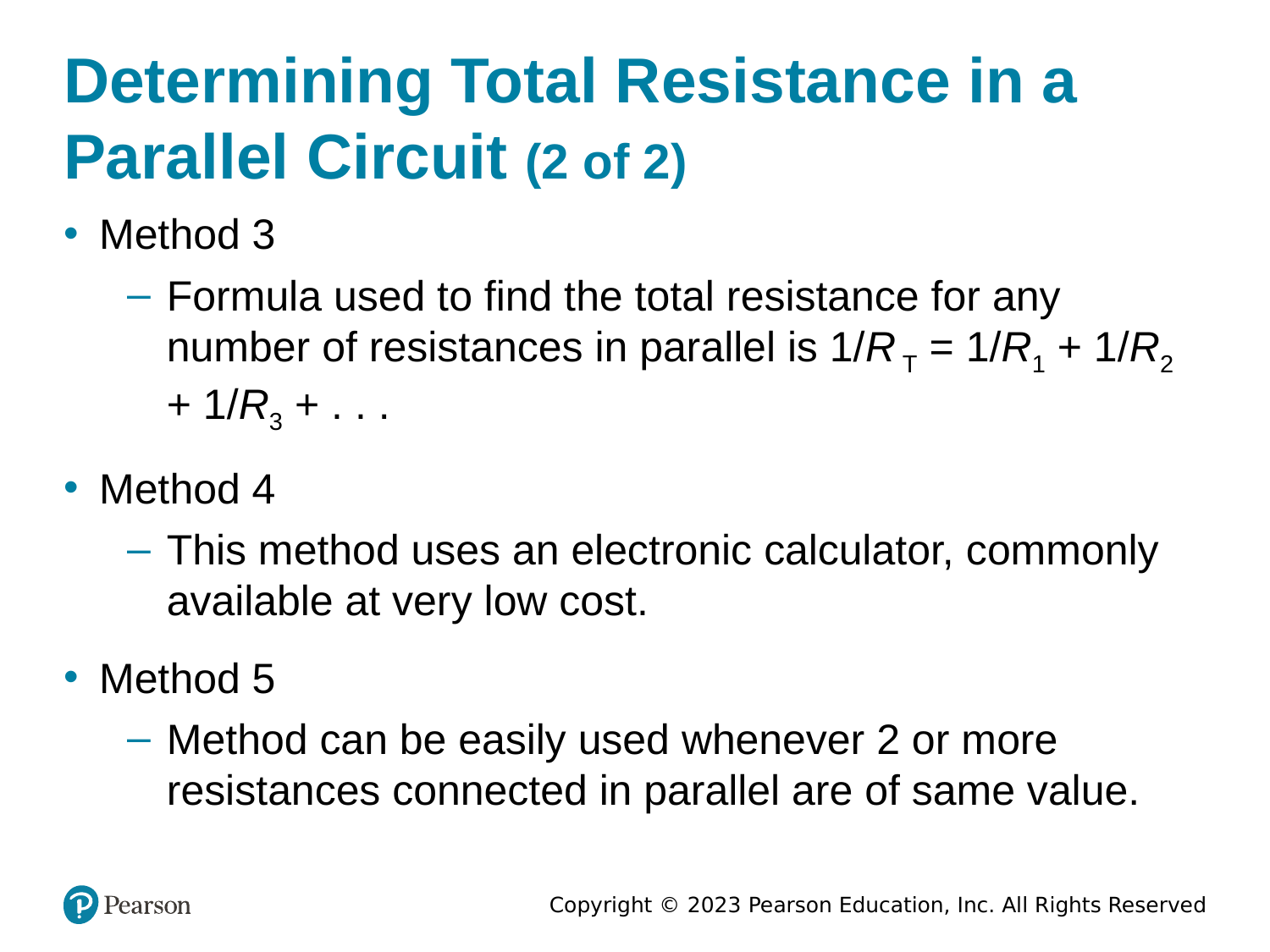

# Determining Total Resistance in a Parallel Circuit (2 of 2)
Method 3
Formula used to find the total resistance for any number of resistances in parallel is 1/R T = 1/R1 + 1/R2 + 1/R3 + . . .
Method 4
This method uses an electronic calculator, commonly available at very low cost.
Method 5
Method can be easily used whenever 2 or more resistances connected in parallel are of same value.